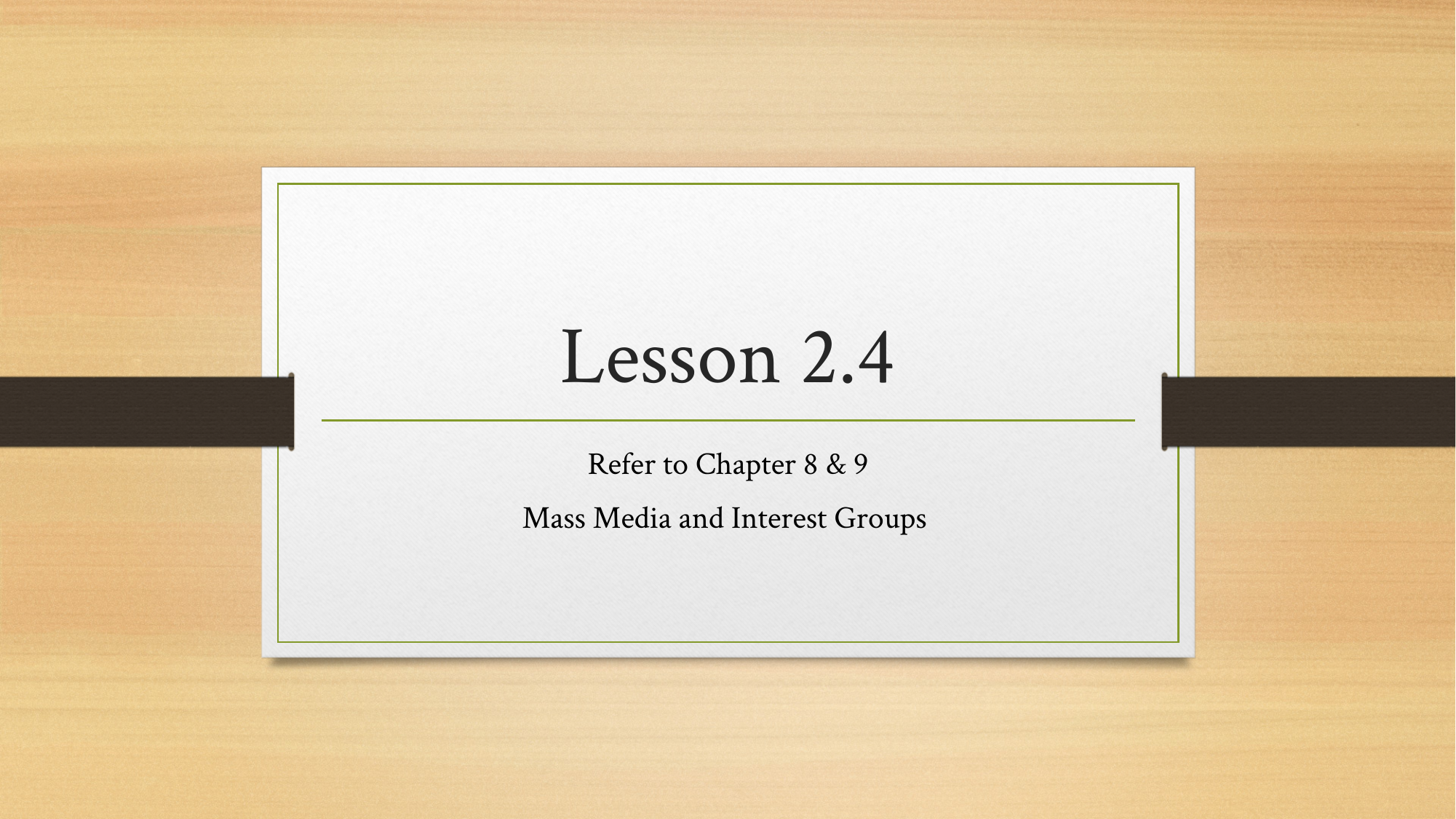

# Lesson 2.4
Refer to Chapter 8 & 9
Mass Media and Interest Groups